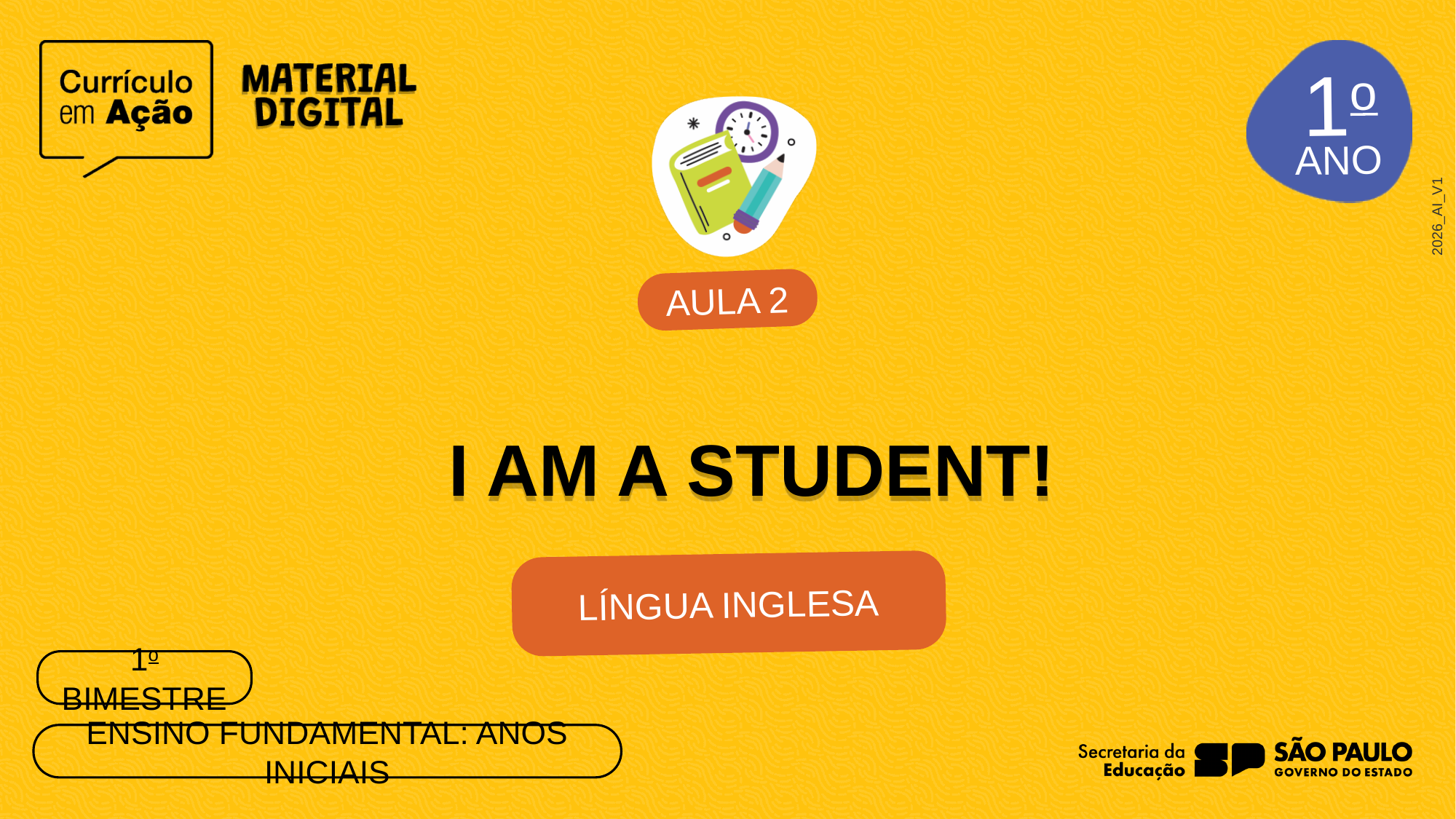

1o
AULA 2
I AM A STUDENT!
LÍNGUA INGLESA
1o BIMESTRE
ENSINO FUNDAMENTAL: ANOS INICIAIS